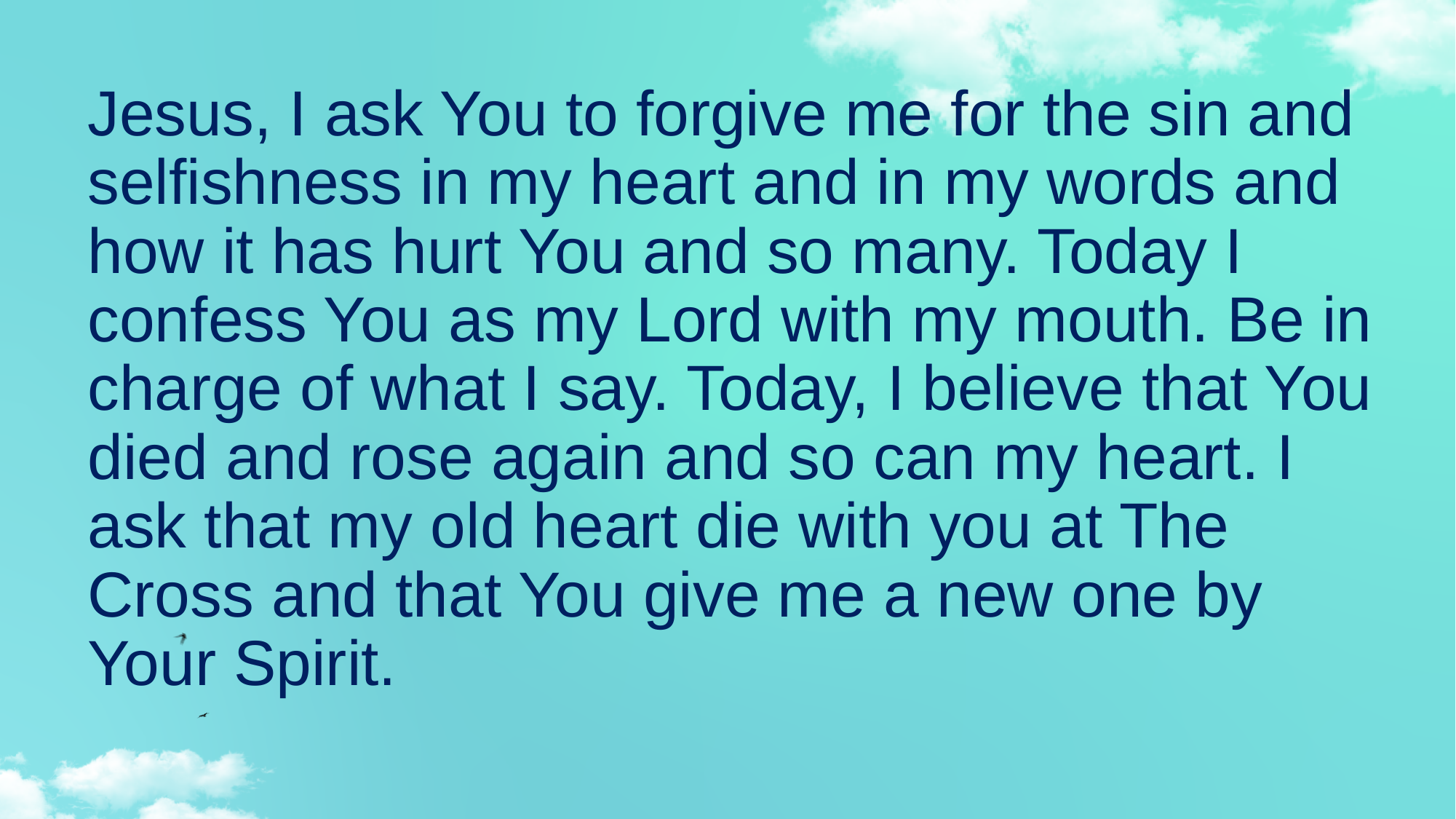

# Jesus, I ask You to forgive me for the sin and selfishness in my heart and in my words and how it has hurt You and so many. Today I confess You as my Lord with my mouth. Be in charge of what I say. Today, I believe that You died and rose again and so can my heart. I ask that my old heart die with you at The Cross and that You give me a new one by Your Spirit.